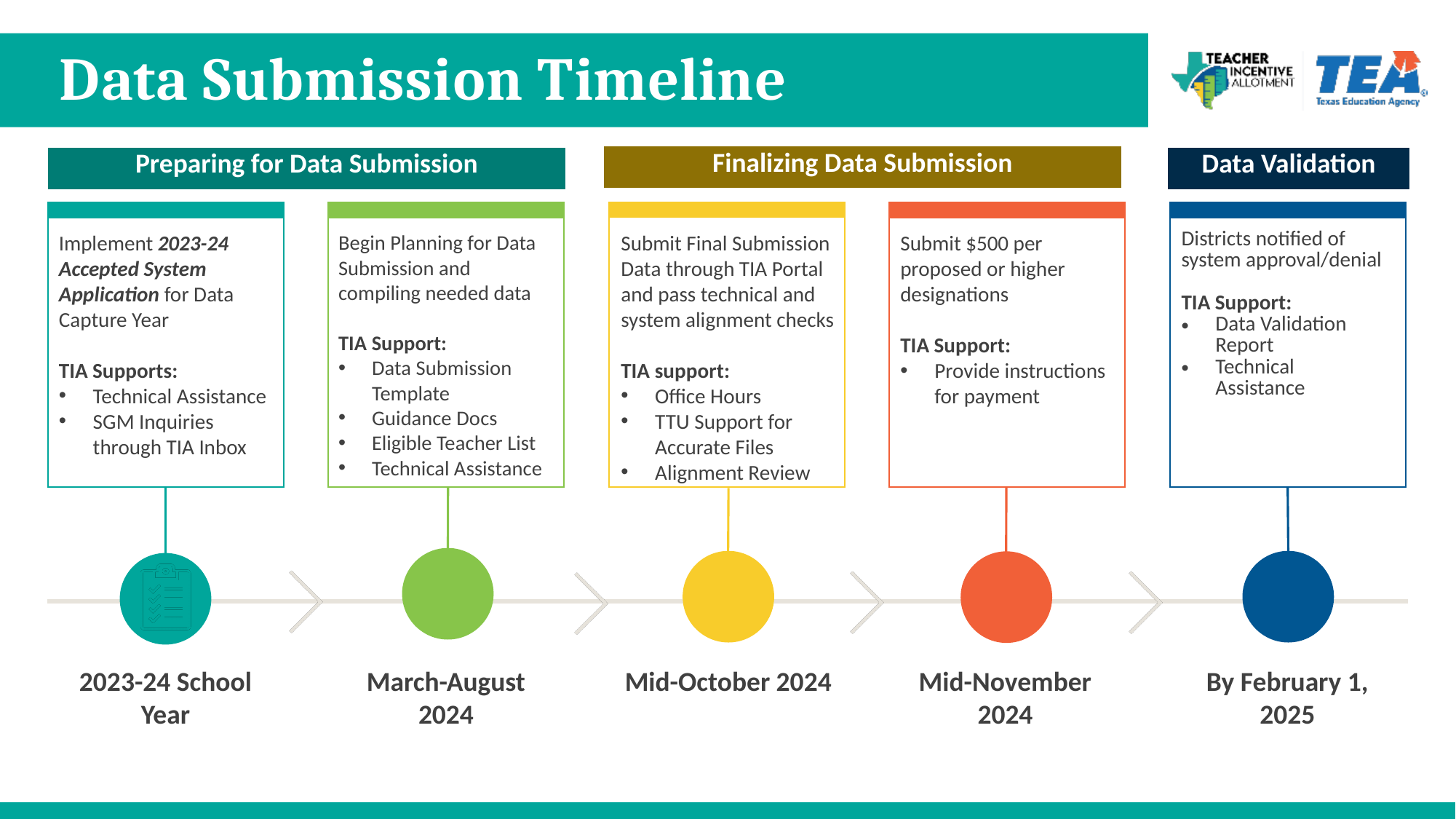

# Data Submission Timeline
| Finalizing Data Submission |
| --- |
| Preparing for Data Submission |
| --- |
| Data Validation |
| --- |
Implement 2023-24 Accepted System Application for Data Capture Year

TIA Supports:
Technical Assistance
SGM Inquiries through TIA Inbox
Begin Planning for Data Submission and compiling needed data

TIA Support:
Data Submission Template
Guidance Docs
Eligible Teacher List
Technical Assistance
Submit Final Submission Data through TIA Portal and pass technical and system alignment checks

TIA support:
Office Hours
TTU Support for Accurate Files
Alignment Review
Submit $500 per proposed or higher designations

TIA Support:
Provide instructions for payment

Districts notified of system approval/denial

TIA Support:
Data Validation Report
Technical Assistance
2023-24 School Year
March-August 2024
Mid-October 2024
Mid-November 2024
By February 1, 2025